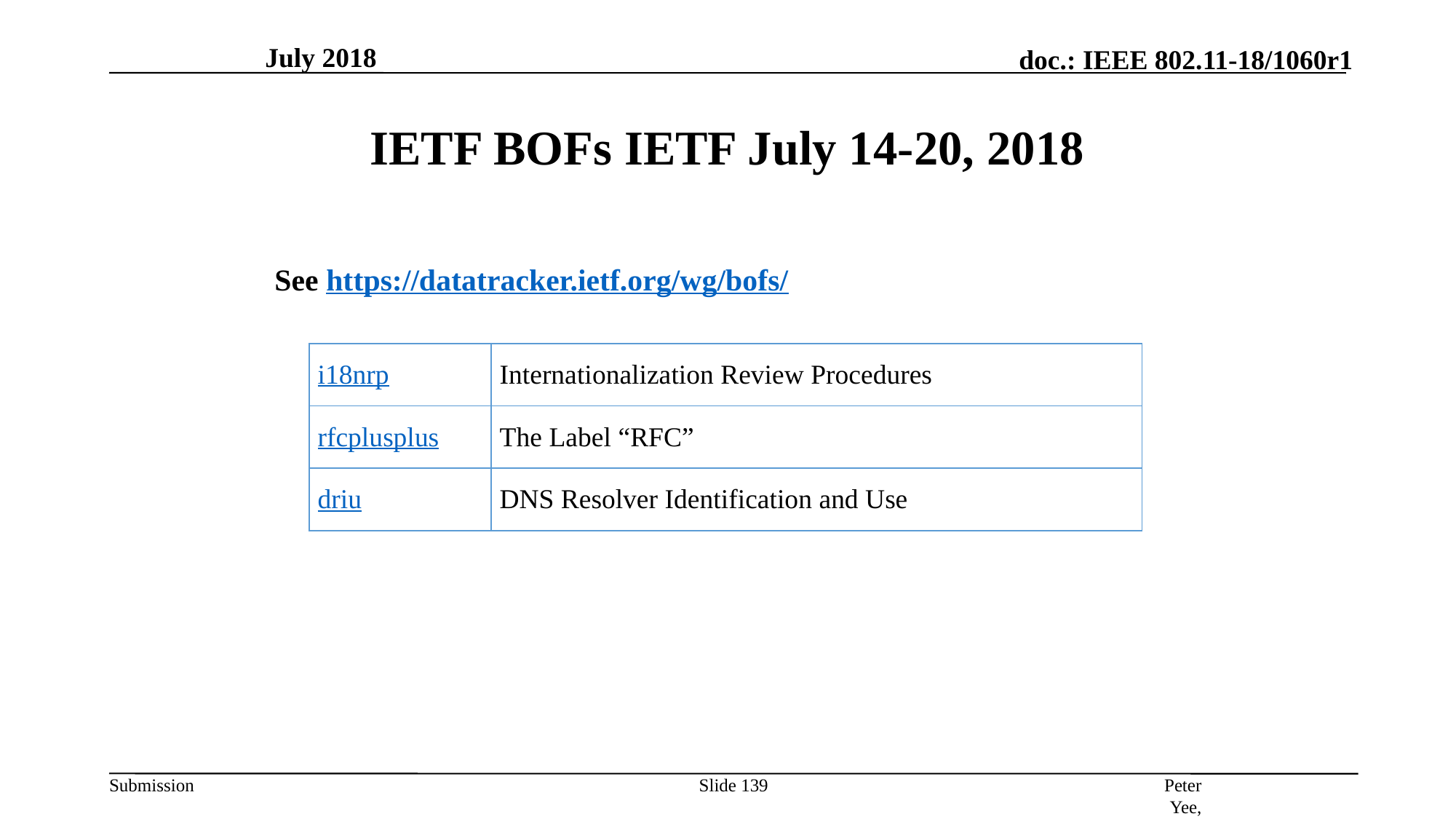

July 2018
# IETF BOFs IETF July 14-20, 2018

See https://datatracker.ietf.org/wg/bofs/

| i18nrp | Internationalization Review Procedures |
| --- | --- |
| rfcplusplus | The Label “RFC” |
| driu | DNS Resolver Identification and Use |
Peter Yee, AKAYLA
Slide 139